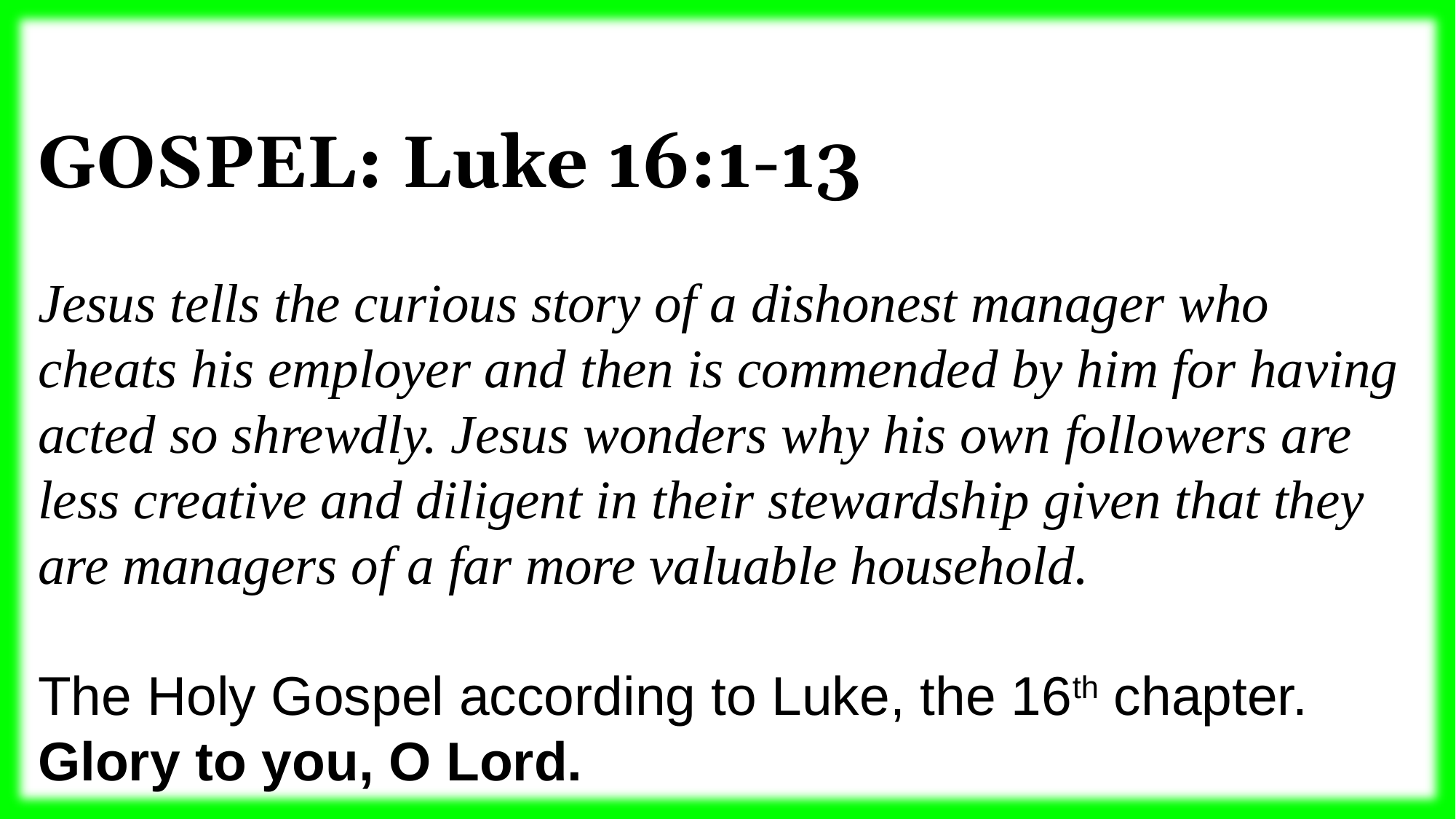

Gospel: Luke 16:1-13

Jesus tells the curious story of a dishonest manager who cheats his employer and then is commended by him for having acted so shrewdly. Jesus wonders why his own followers are less creative and diligent in their stewardship given that they are managers of a far more valuable household.

The Holy Gospel according to Luke, the 16th chapter.
Glory to you, O Lord.